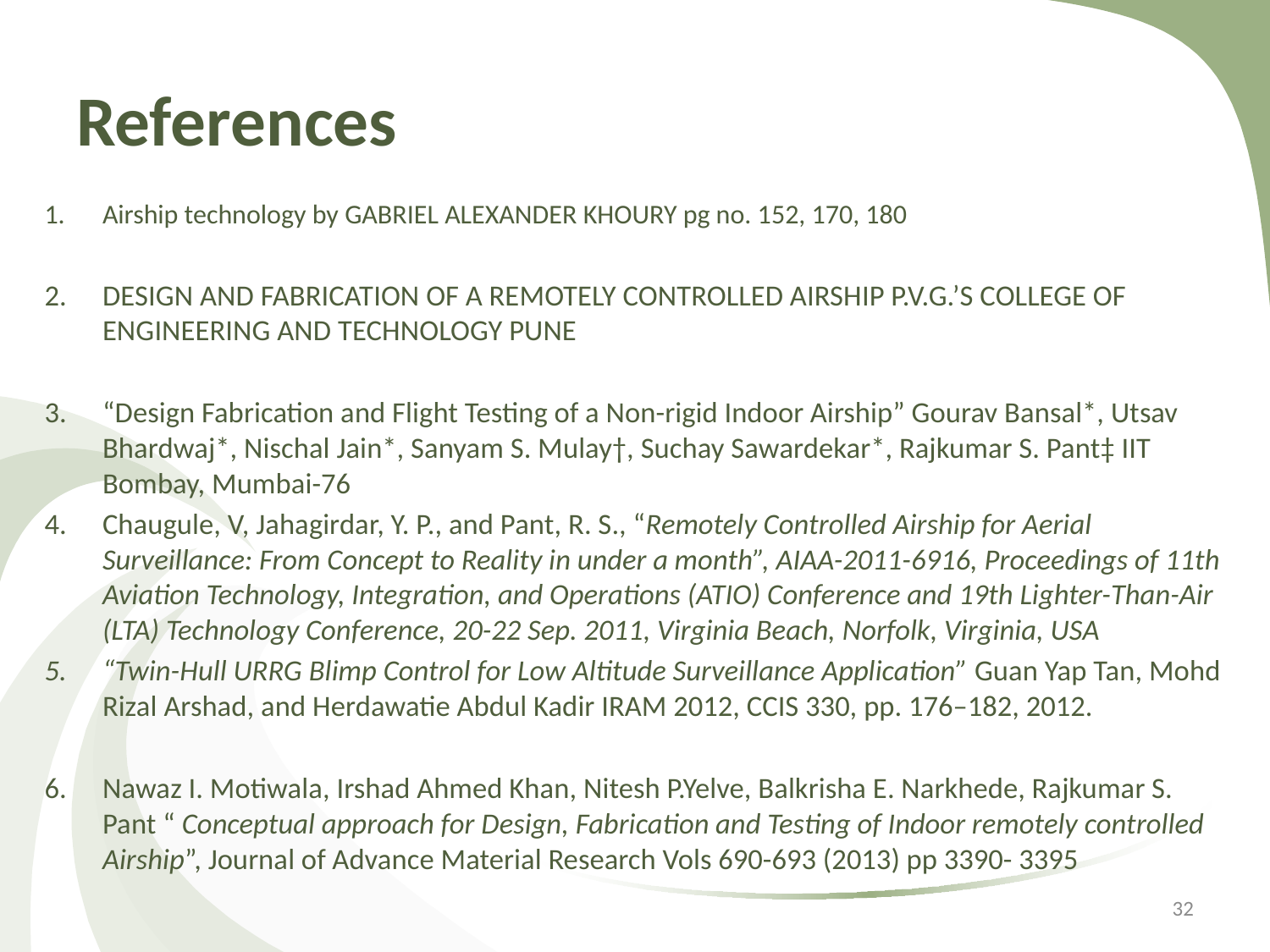

# References
Airship technology by GABRIEL ALEXANDER KHOURY pg no. 152, 170, 180

DESIGN AND FABRICATION OF A REMOTELY CONTROLLED AIRSHIP P.V.G.’S COLLEGE OF ENGINEERING AND TECHNOLOGY PUNE

“Design Fabrication and Flight Testing of a Non-rigid Indoor Airship” Gourav Bansal*, Utsav Bhardwaj*, Nischal Jain*, Sanyam S. Mulay†, Suchay Sawardekar*, Rajkumar S. Pant‡ IIT Bombay, Mumbai-76
Chaugule, V, Jahagirdar, Y. P., and Pant, R. S., “Remotely Controlled Airship for Aerial Surveillance: From Concept to Reality in under a month”, AIAA-2011-6916, Proceedings of 11th Aviation Technology, Integration, and Operations (ATIO) Conference and 19th Lighter-Than-Air (LTA) Technology Conference, 20-22 Sep. 2011, Virginia Beach, Norfolk, Virginia, USA
“Twin-Hull URRG Blimp Control for Low Altitude Surveillance Application” Guan Yap Tan, Mohd Rizal Arshad, and Herdawatie Abdul Kadir IRAM 2012, CCIS 330, pp. 176–182, 2012.

Nawaz I. Motiwala, Irshad Ahmed Khan, Nitesh P.Yelve, Balkrisha E. Narkhede, Rajkumar S. Pant “ Conceptual approach for Design, Fabrication and Testing of Indoor remotely controlled Airship”, Journal of Advance Material Research Vols 690-693 (2013) pp 3390- 3395

32